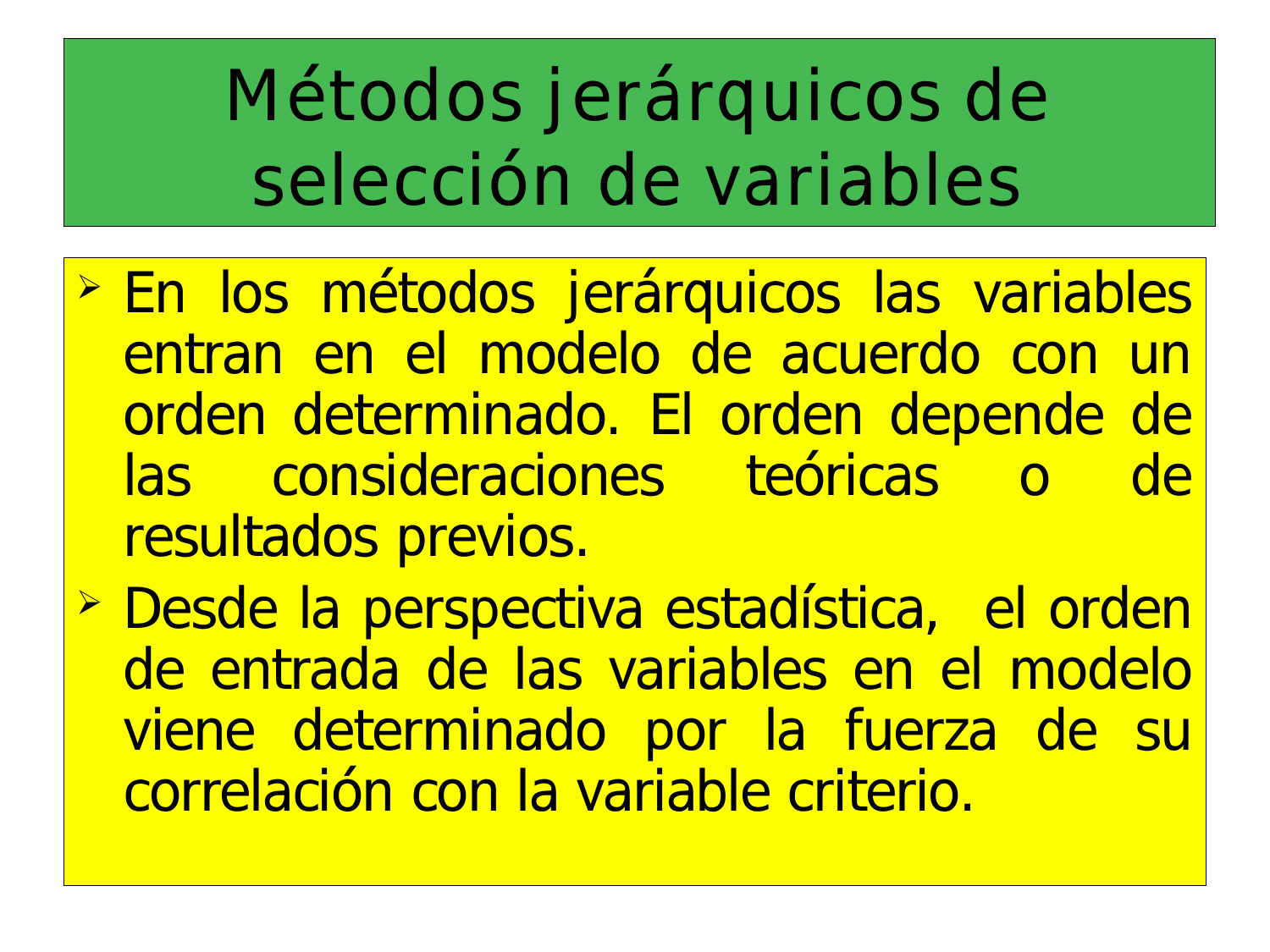

# Métodos jerárquicos de selección de variables
En los métodos jerárquicos las variables entran en el modelo de acuerdo con un orden determinado. El orden depende de las consideraciones teóricas o de resultados previos.
Desde la perspectiva estadística,  el orden de entrada de las variables en el modelo viene determinado por la fuerza de su correlación con la variable criterio.